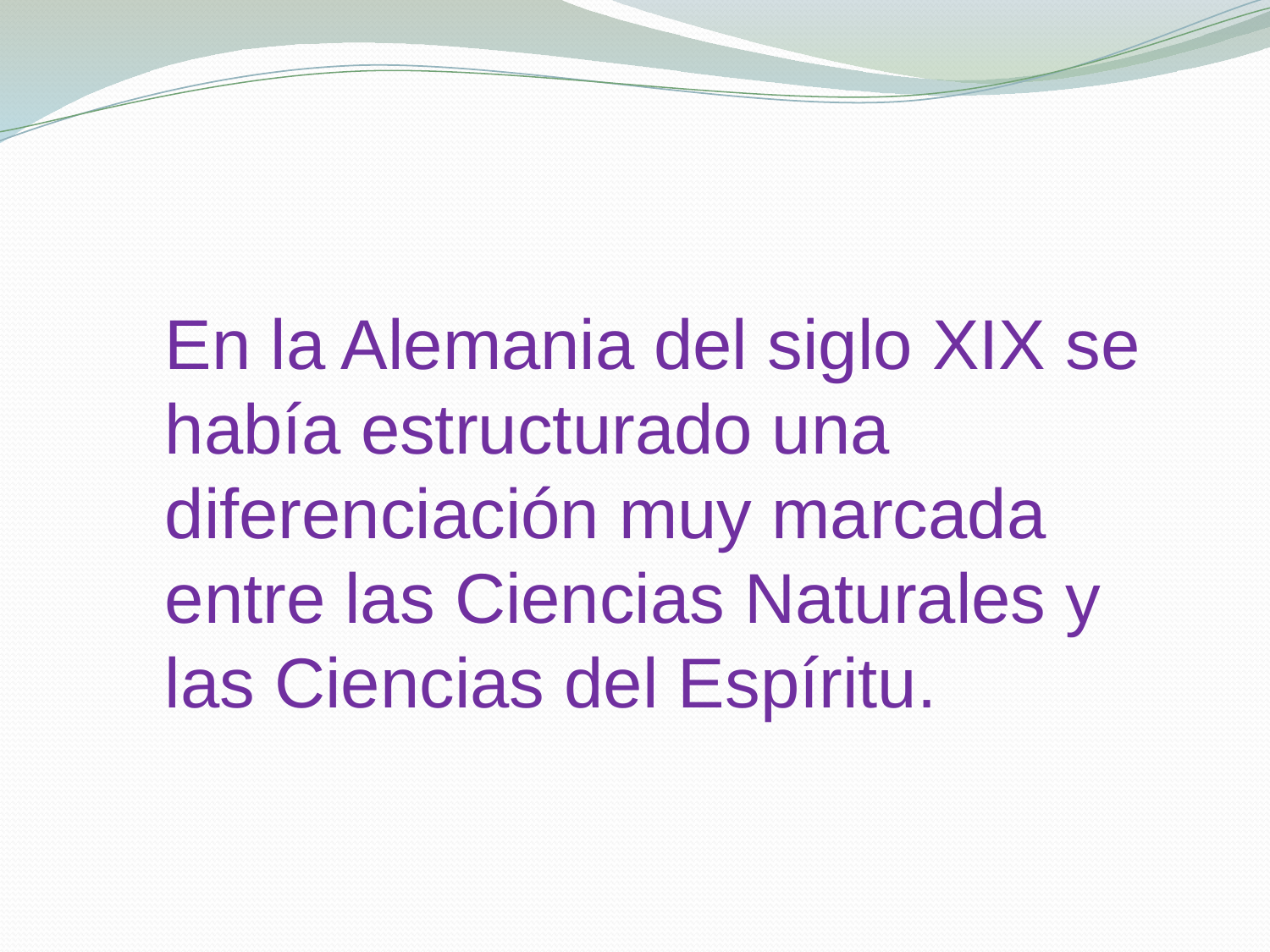

# En la Alemania del siglo XIX se había estructurado una diferenciación muy marcada entre las Ciencias Naturales y las Ciencias del Espíritu.